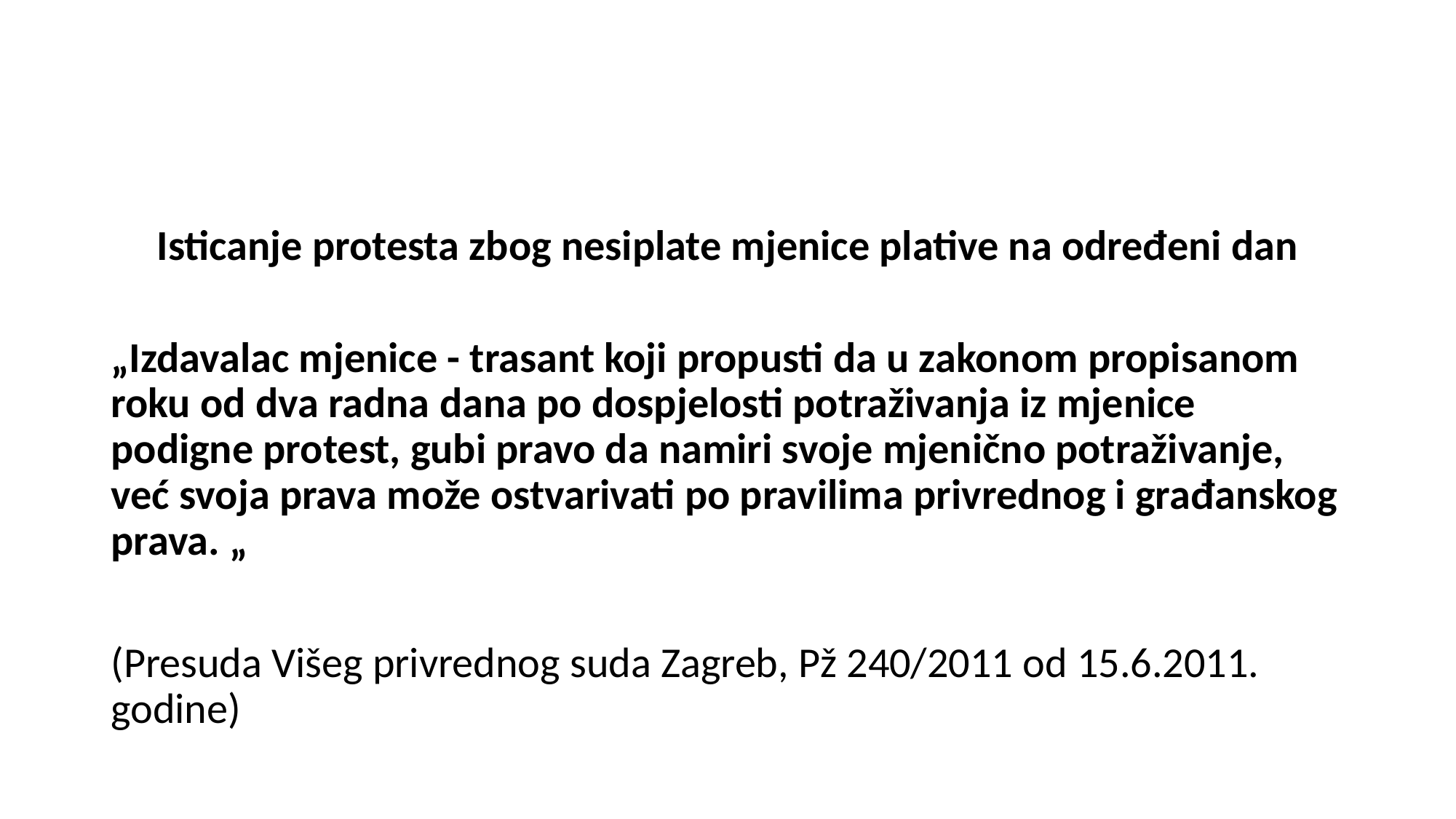

#
Isticanje protesta zbog nesiplate mjenice plative na određeni dan
„Izdavalac mjenice - trasant koji propusti da u zakonom propisanom roku od dva radna dana po dospjelosti potraživanja iz mjenice podigne protest, gubi pravo da namiri svoje mjenično potraživanje, već svoja prava može ostvarivati po pravilima privrednog i građanskog prava. „

(Presuda Višeg privrednog suda Zagreb, Pž 240/2011 od 15.6.2011. godine)